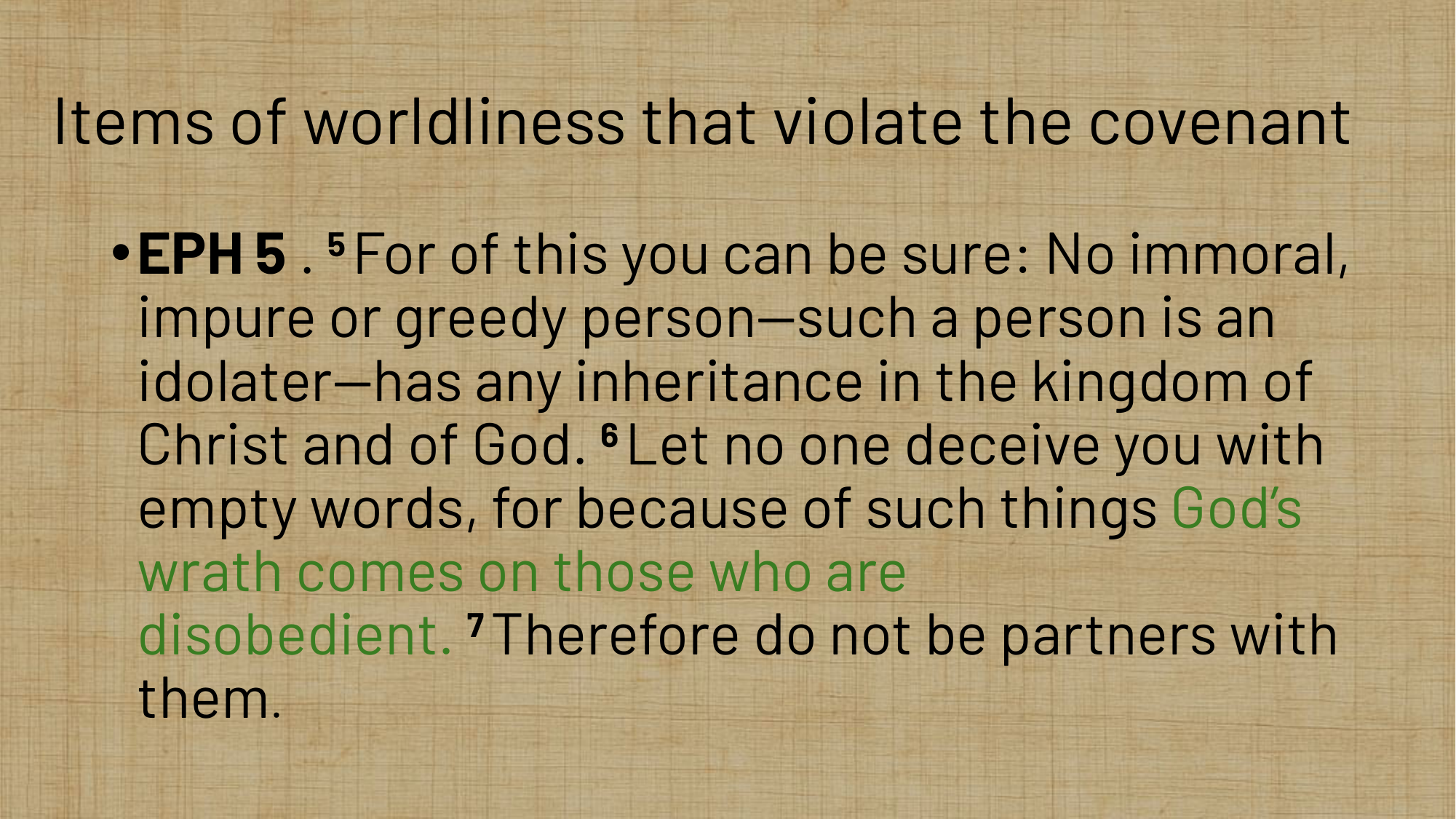

# Items of worldliness that violate the covenant
EPH 5 . 5 For of this you can be sure: No immoral, impure or greedy person—such a person is an idolater—has any inheritance in the kingdom of Christ and of God. 6 Let no one deceive you with empty words, for because of such things God’s wrath comes on those who are disobedient. 7 Therefore do not be partners with them.